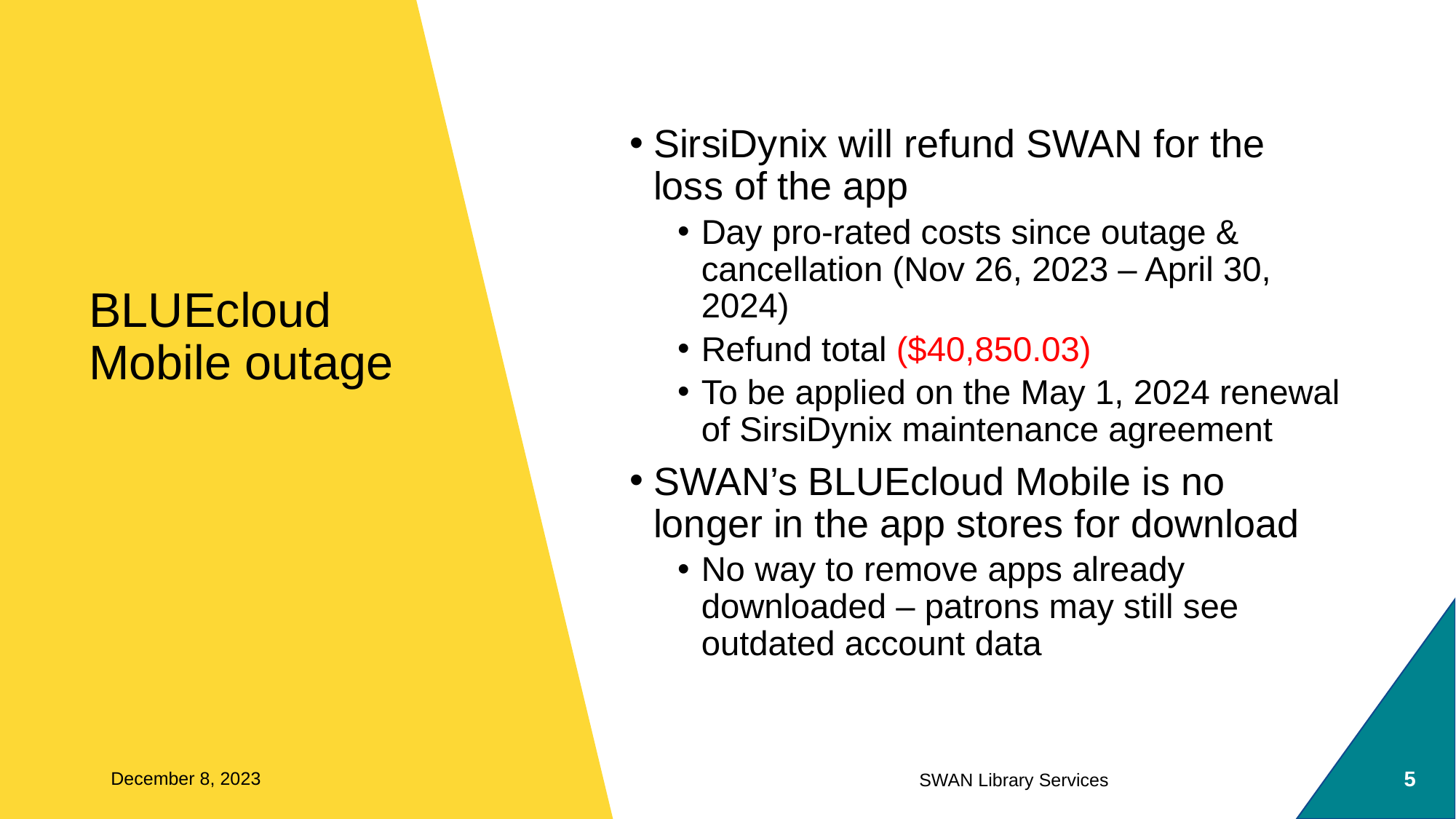

SirsiDynix will refund SWAN for the loss of the app
Day pro-rated costs since outage & cancellation (Nov 26, 2023 – April 30, 2024)
Refund total ($40,850.03)
To be applied on the May 1, 2024 renewal of SirsiDynix maintenance agreement
SWAN’s BLUEcloud Mobile is no longer in the app stores for download
No way to remove apps already downloaded – patrons may still see outdated account data

# BLUEcloud Mobile outage

December 8, 2023
5
SWAN Library Services